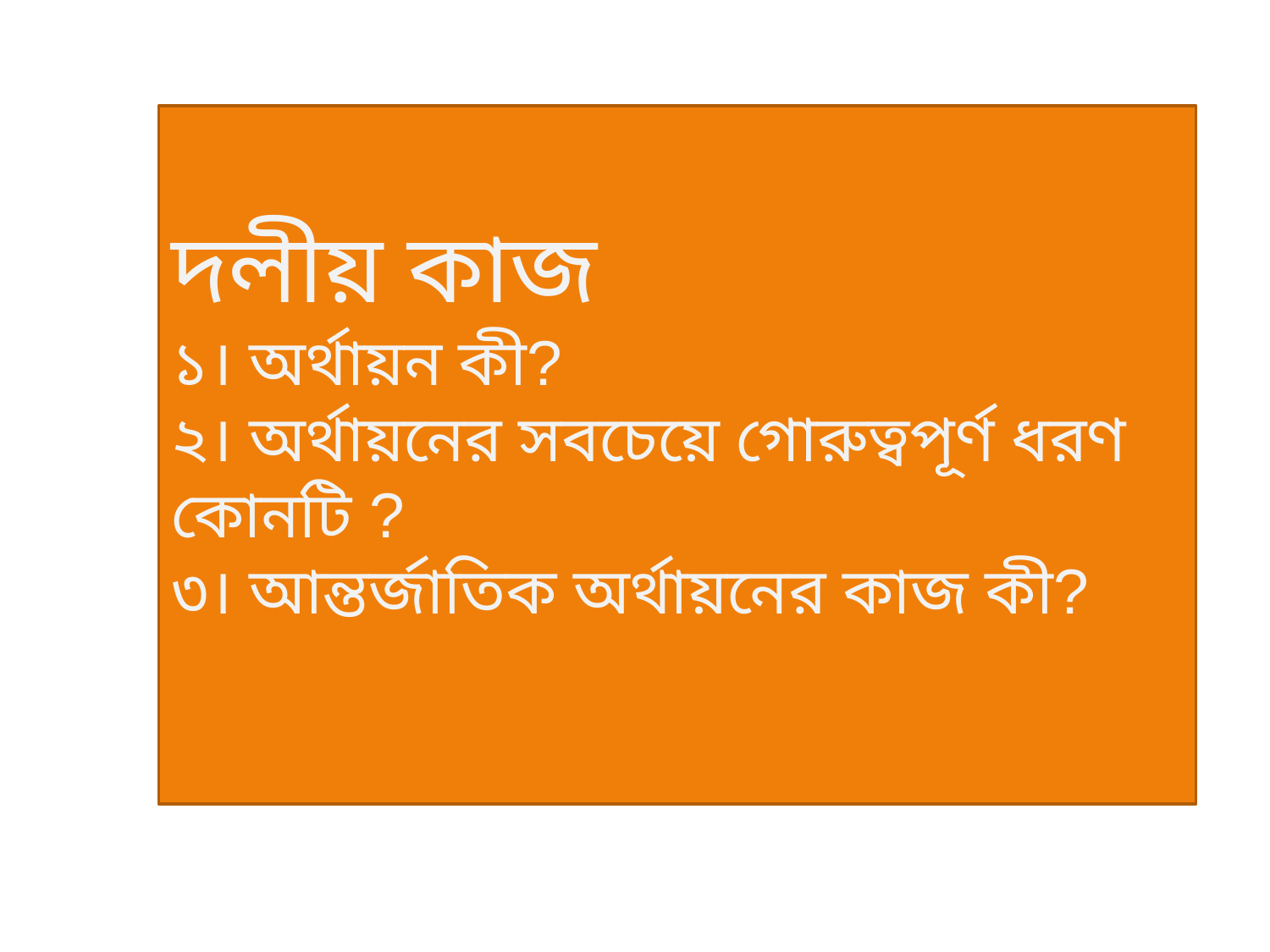

দলীয় কাজ
১। অর্থায়ন কী?
২। অর্থায়নের সবচেয়ে গোরুত্বপূর্ণ ধরণ কোনটি ?
৩। আন্তর্জাতিক অর্থায়নের কাজ কী?